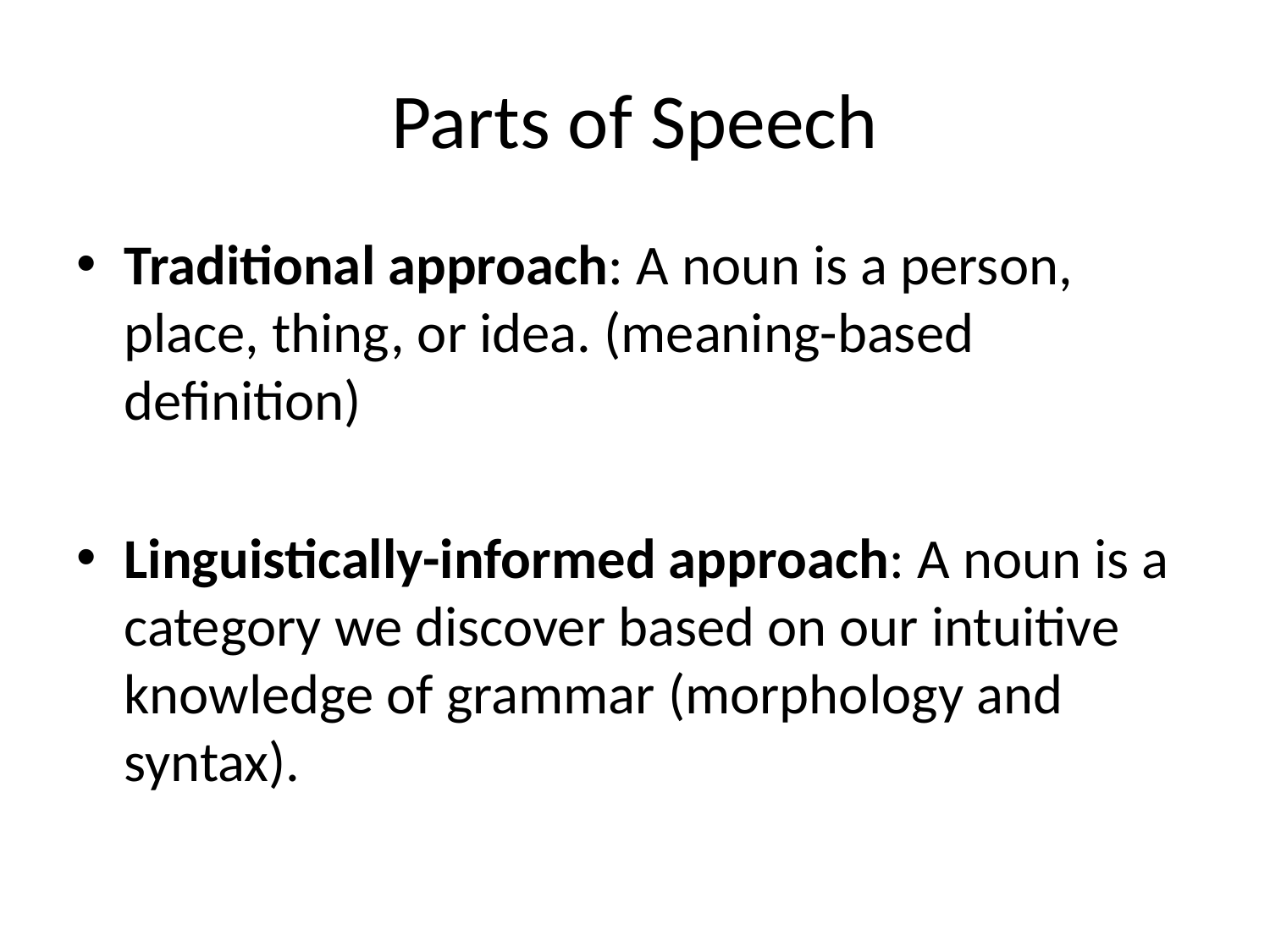

# Parts of Speech
Traditional approach: A noun is a person, place, thing, or idea. (meaning-based definition)

Linguistically-informed approach: A noun is a category we discover based on our intuitive knowledge of grammar (morphology and syntax).